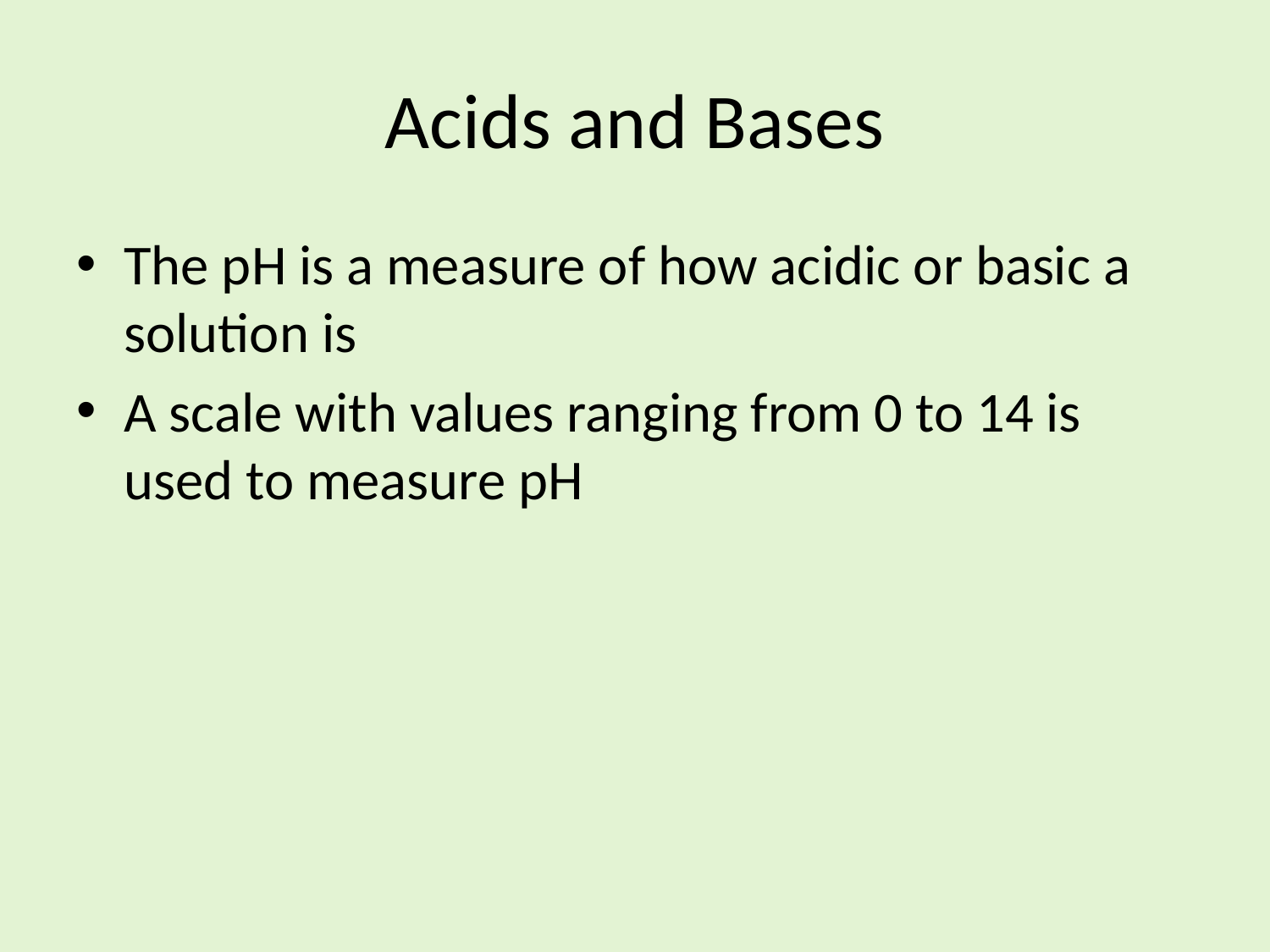

# Acids and Bases
The pH is a measure of how acidic or basic a solution is
A scale with values ranging from 0 to 14 is used to measure pH